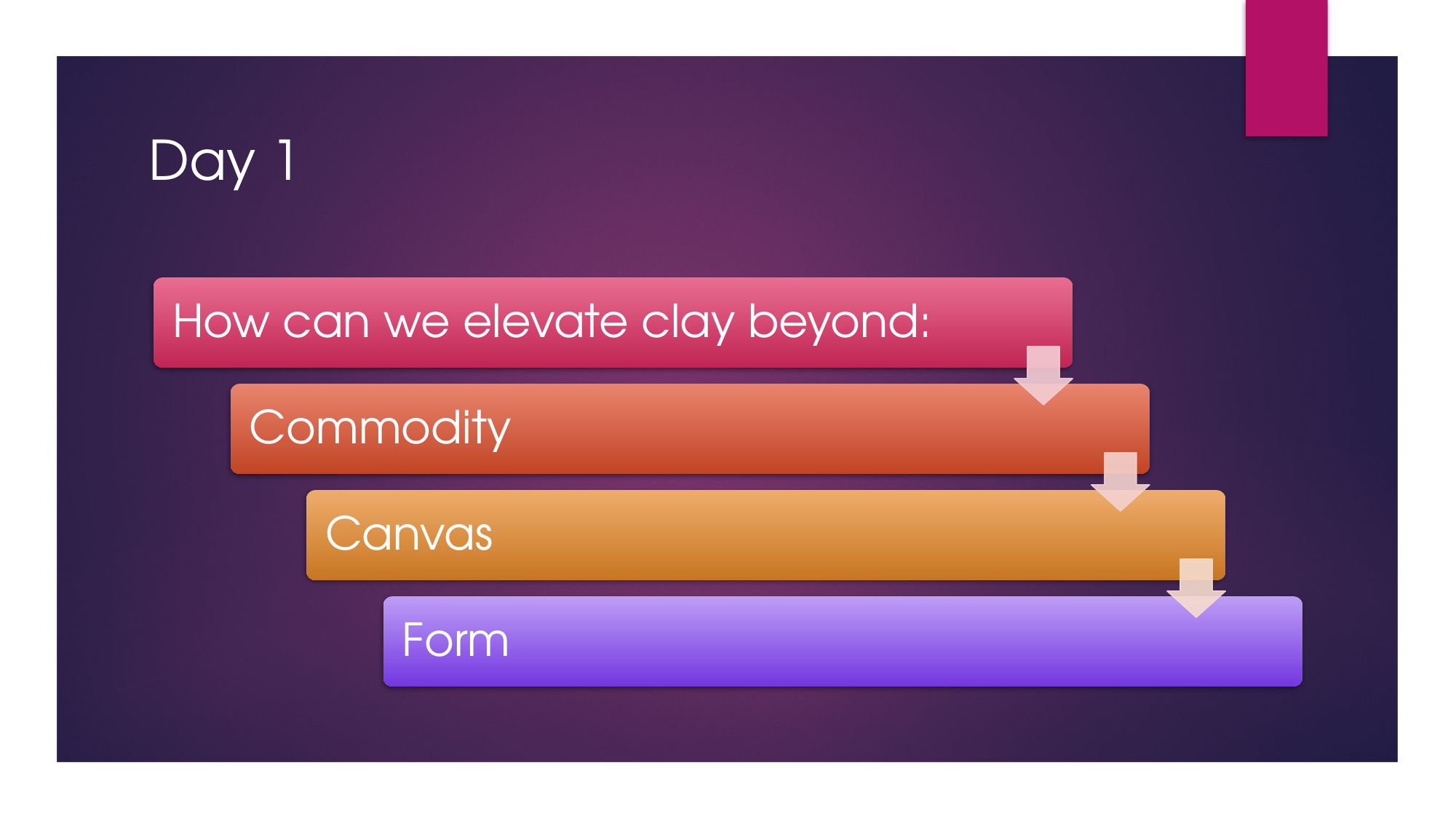

# Day 1
How can we elevate clay beyond:
Commodity
Canvas
Form